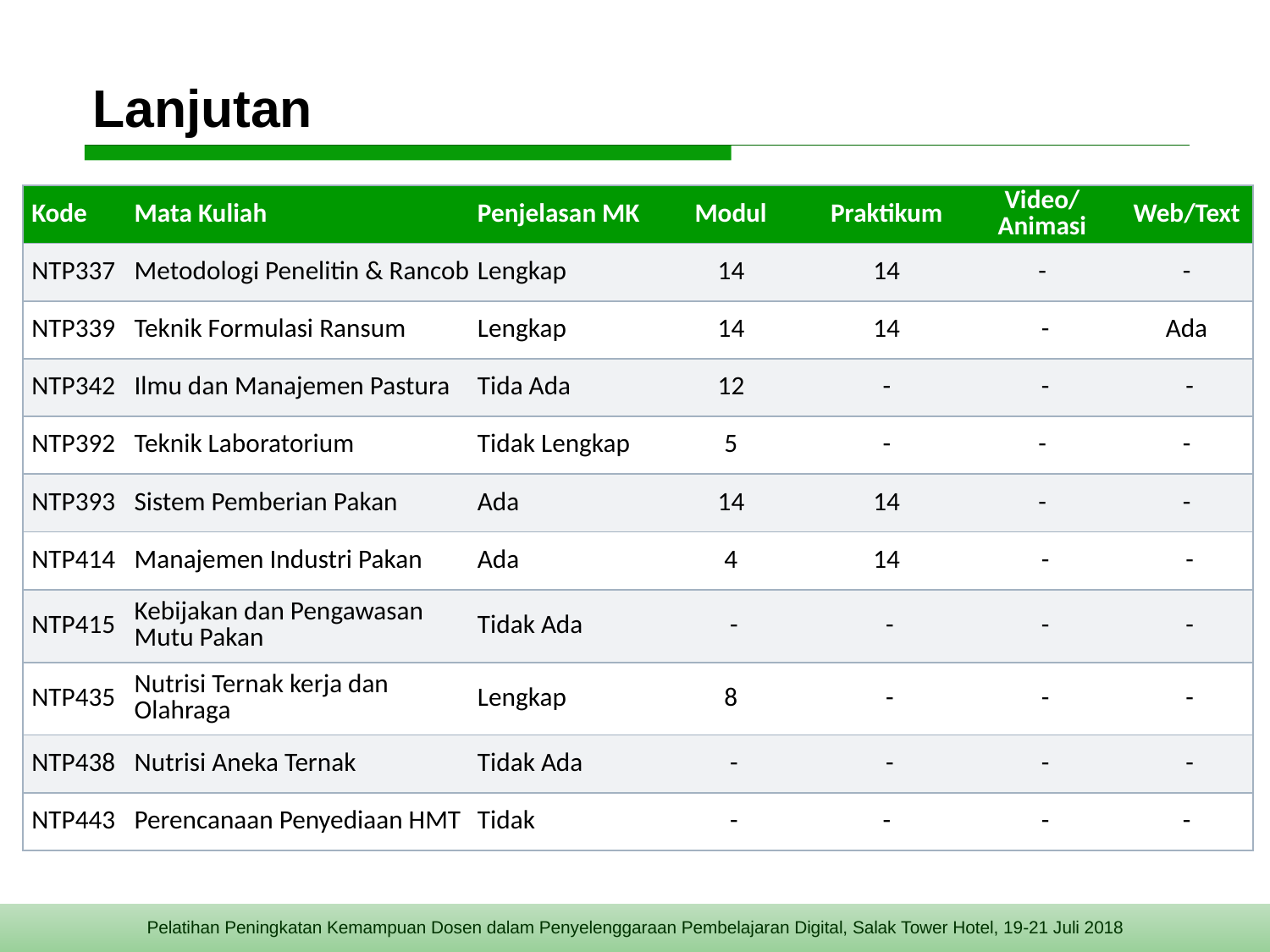

# Lanjutan
| Kode | Mata Kuliah | Penjelasan MK | Modul | Praktikum | Video/ Animasi | Web/Text |
| --- | --- | --- | --- | --- | --- | --- |
| NTP337 | Metodologi Penelitin & Rancob | Lengkap | 14 | 14 | - | - |
| NTP339 | Teknik Formulasi Ransum | Lengkap | 14 | 14 | - | Ada |
| NTP342 | Ilmu dan Manajemen Pastura | Tida Ada | 12 | - | - | - |
| NTP392 | Teknik Laboratorium | Tidak Lengkap | 5 | - | - | - |
| NTP393 | Sistem Pemberian Pakan | Ada | 14 | 14 | - | - |
| NTP414 | Manajemen Industri Pakan | Ada | 4 | 14 | - | - |
| NTP415 | Kebijakan dan Pengawasan Mutu Pakan | Tidak Ada | - | - | - | - |
| NTP435 | Nutrisi Ternak kerja dan Olahraga | Lengkap | 8 | - | - | - |
| NTP438 | Nutrisi Aneka Ternak | Tidak Ada | - | - | - | - |
| NTP443 | Perencanaan Penyediaan HMT | Tidak | - | - | - | - |